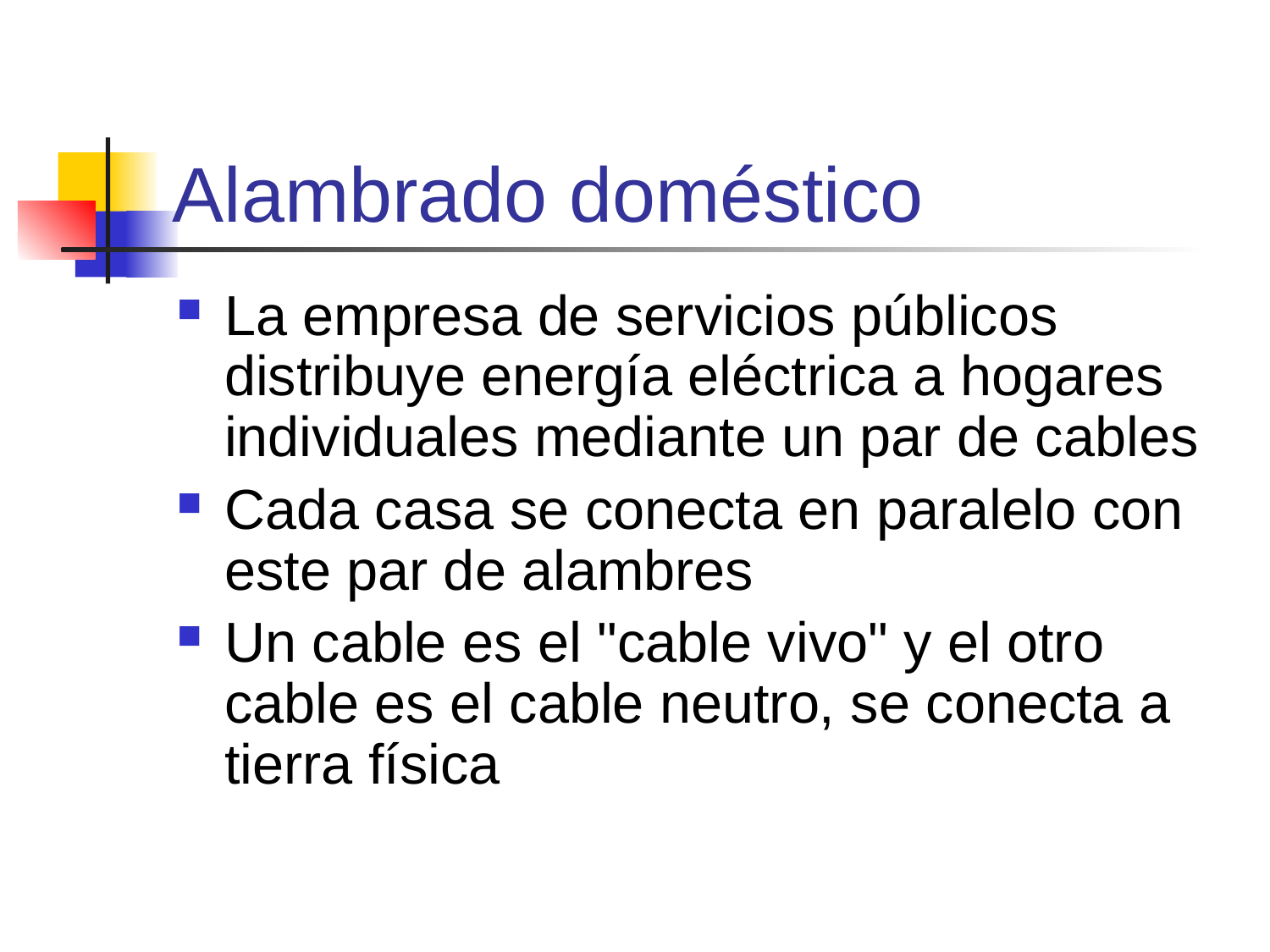

# Alambrado doméstico
La empresa de servicios públicos distribuye energía eléctrica a hogares individuales mediante un par de cables
Cada casa se conecta en paralelo con este par de alambres
Un cable es el "cable vivo" y el otro cable es el cable neutro, se conecta a tierra física